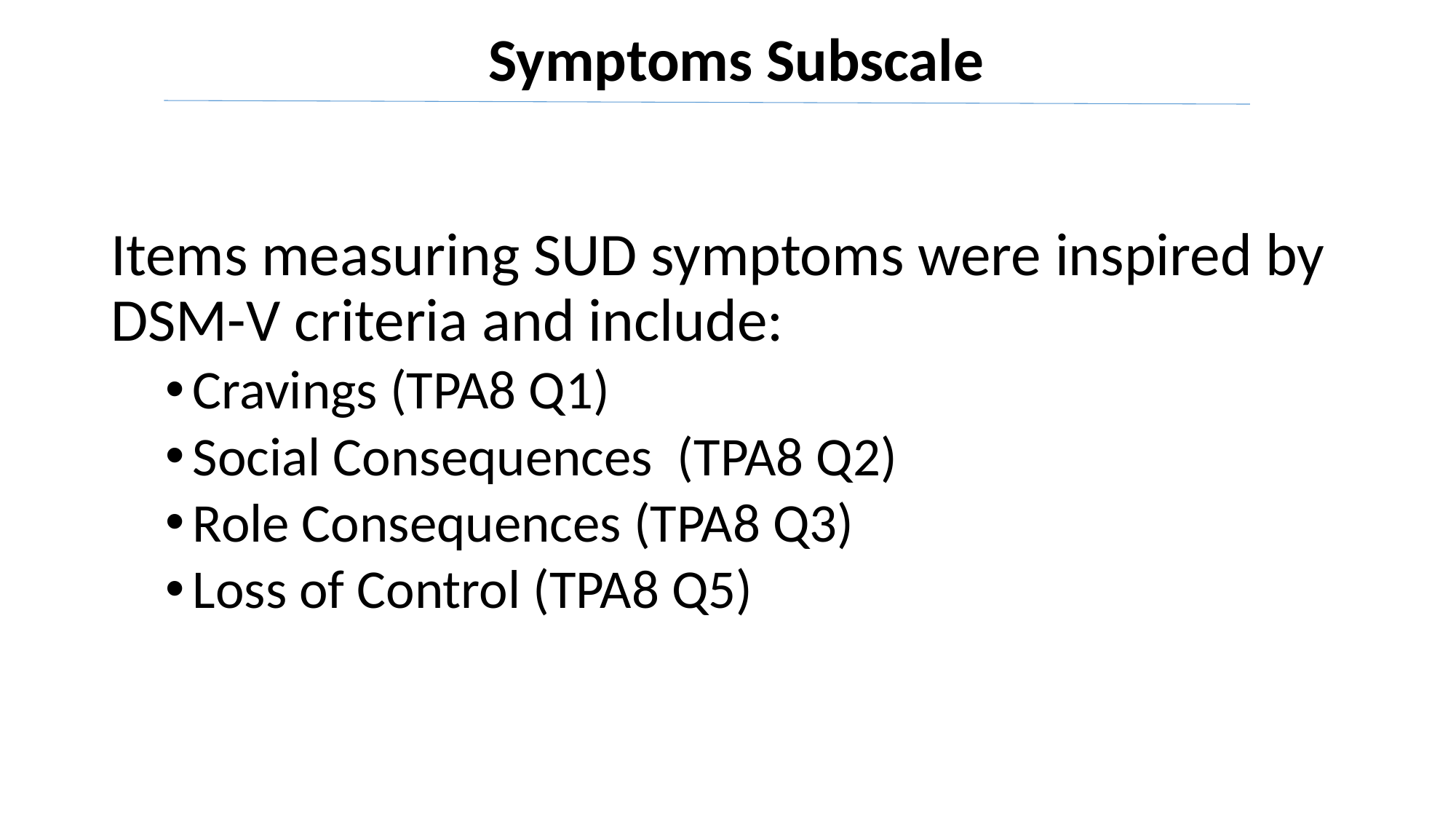

# Symptoms Subscale
Items measuring SUD symptoms were inspired by DSM-V criteria and include:
Cravings (TPA8 Q1)
Social Consequences  (TPA8 Q2)
Role Consequences (TPA8 Q3)
Loss of Control (TPA8 Q5)